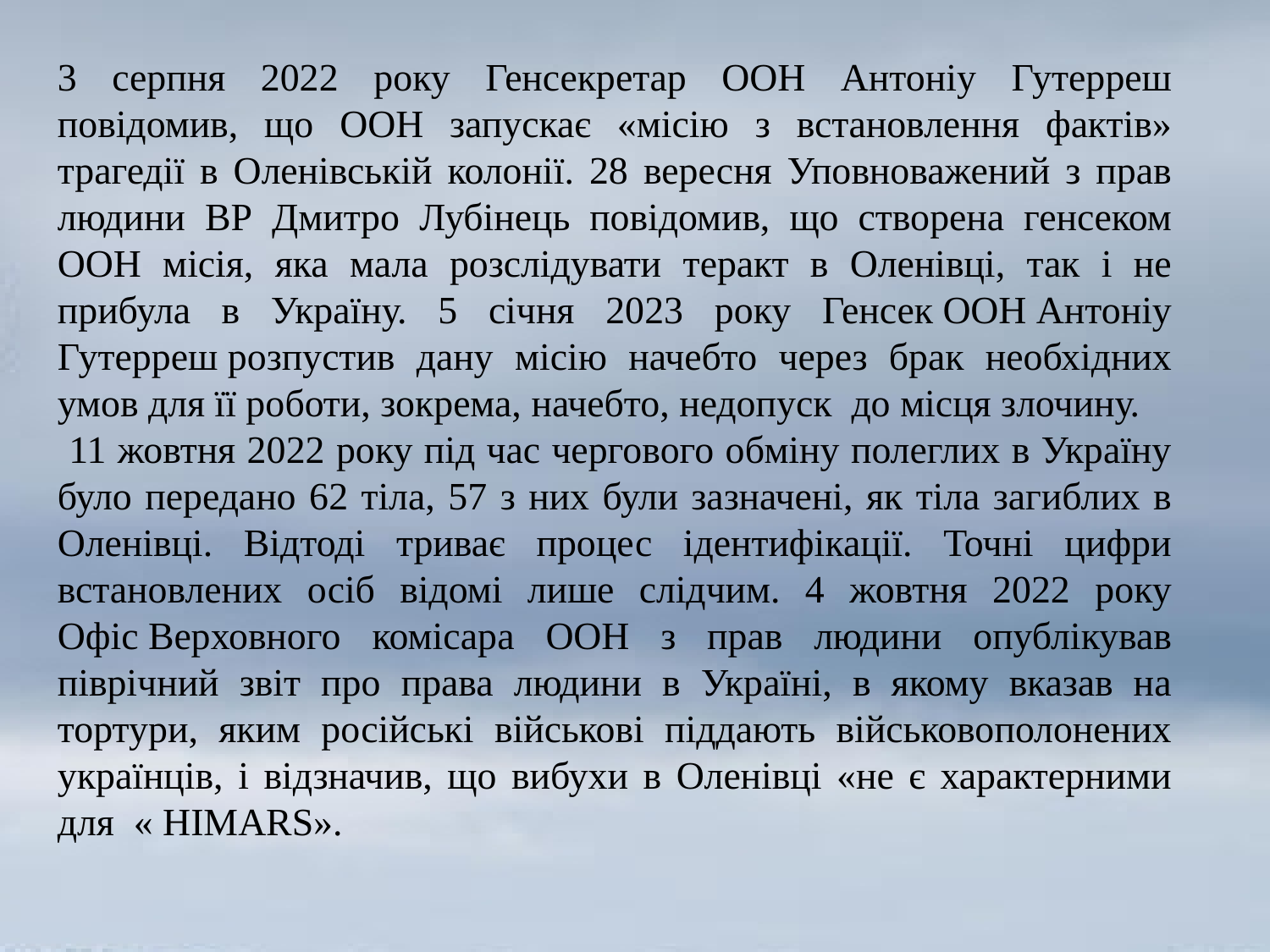

3 серпня 2022 року Генсекретар ООН Антоніу Гутерреш повідомив, що ООН запускає «місію з встановлення фактів» трагедії в Оленівській колонії. 28 вересня Уповноважений з прав людини ВР Дмитро Лубінець повідомив, що створена генсеком ООН місія, яка мала розслідувати теракт в Оленівці, так і не прибула в Україну. 5 січня 2023 року Генсек ООН Антоніу Гутерреш розпустив дану місію начебто через брак необхідних умов для її роботи, зокрема, начебто, недопуск  до місця злочину.
 11 жовтня 2022 року під час чергового обміну полеглих в Україну було передано 62 тіла, 57 з них були зазначені, як тіла загиблих в Оленівці. Відтоді триває процес ідентифікації. Точні цифри встановлених осіб відомі лише слідчим. 4 жовтня 2022 року Офіс Верховного комісара ООН з прав людини опублікував піврічний звіт про права людини в Україні, в якому вказав на тортури, яким російські військові піддають військовополонених українців, і відзначив, що вибухи в Оленівці «не є характерними для  « HIMARS».